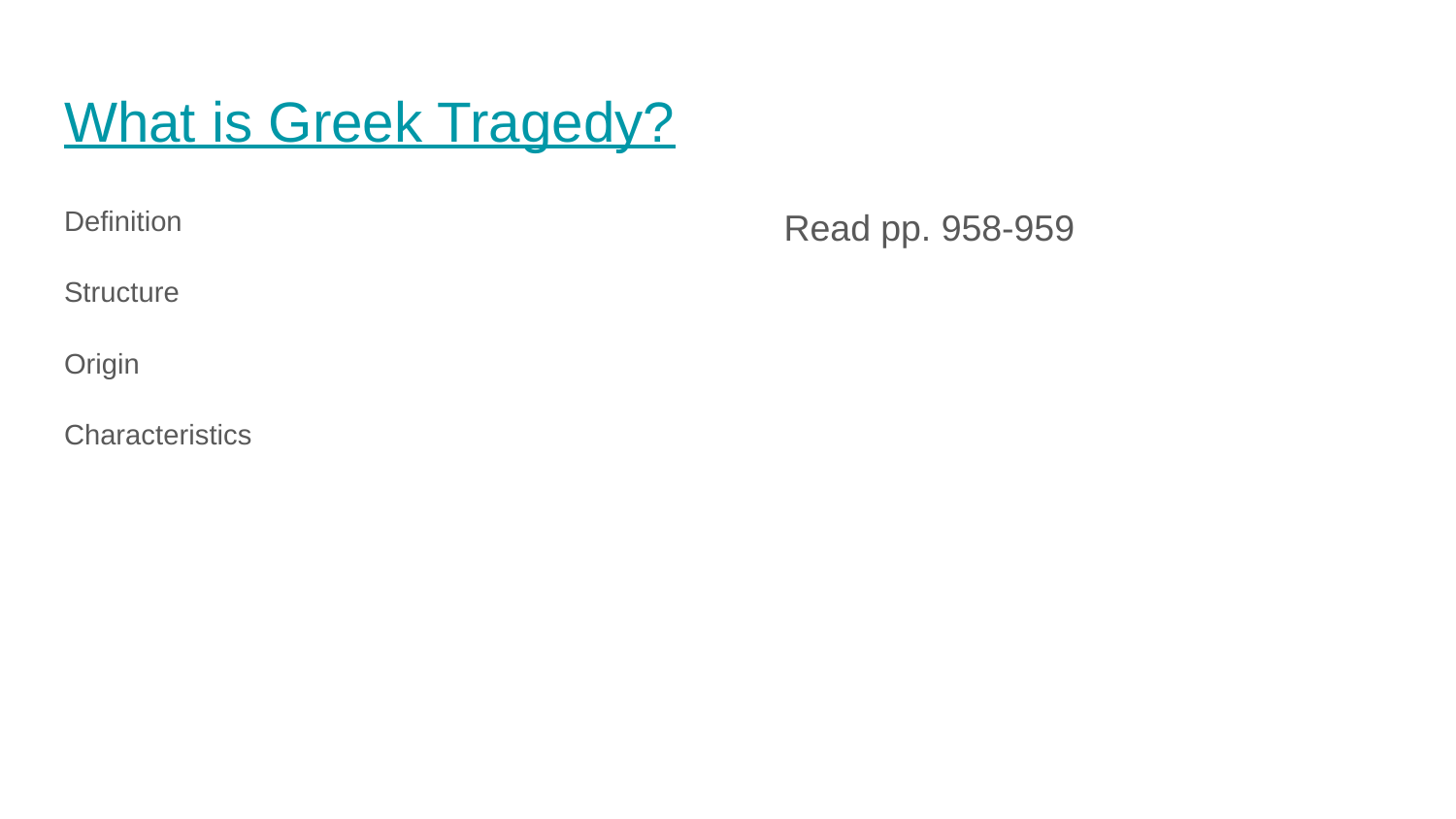

# What is Greek Tragedy?
Definition
Structure
Origin
Characteristics

Read pp. 958-959